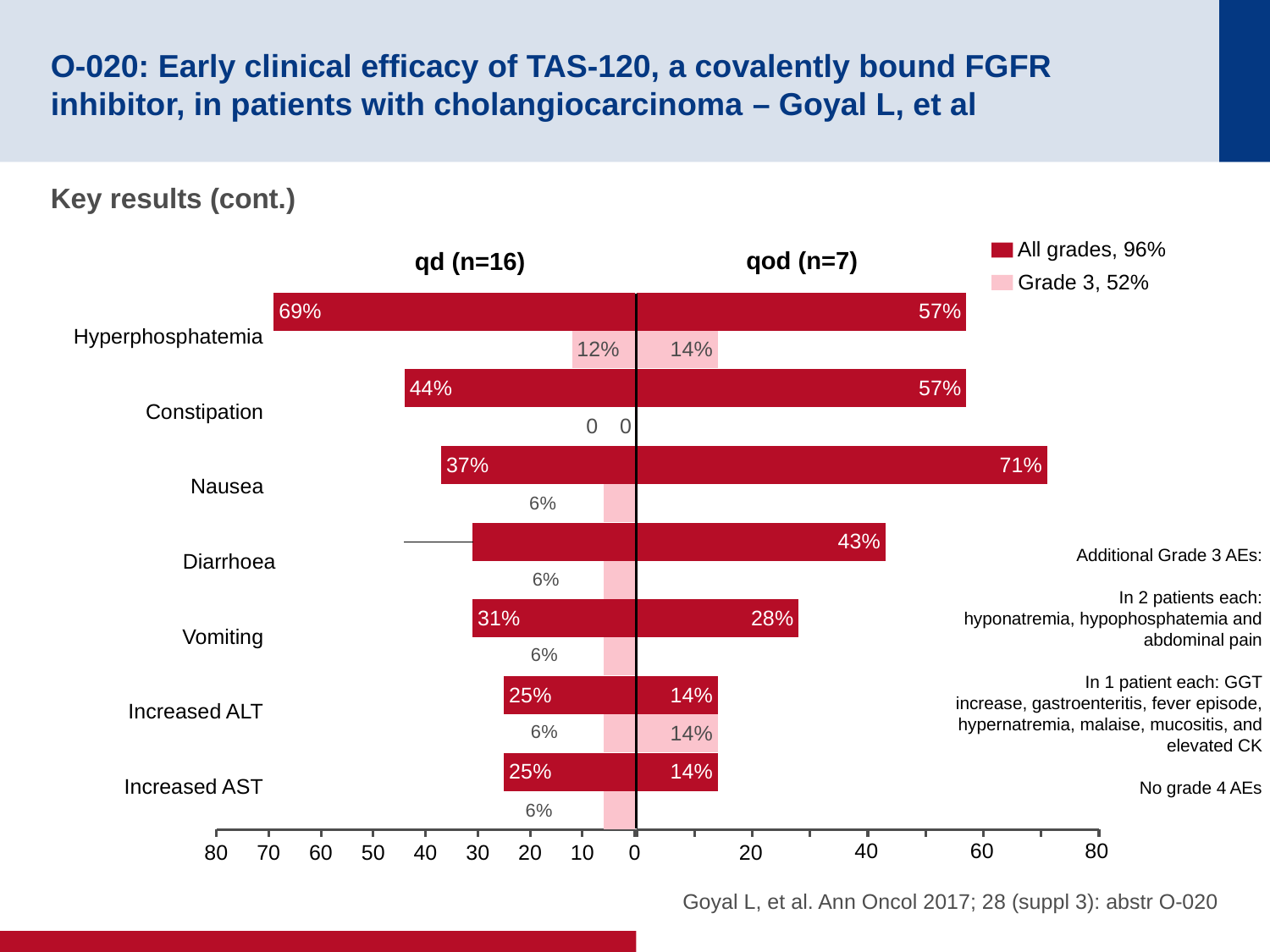

# O-020: Early clinical efficacy of TAS-120, a covalently bound FGFR inhibitor, in patients with cholangiocarcinoma – Goyal L, et al
Key results (cont.)
All grades, 96%
qod (n=7)
qd (n=16)

Grade 3, 52%

### Chart

| Category | All Grades2
n (%) | Grade 33
n (%) |
|---|---|---|
| Hyperphosphatemia | 69.0 | 12.0 |
| Constipation | 44.0 | 0.0 |
| Nausea | 37.0 | 6.0 |
| Diarrhea | 31.0 | 6.0 |
| Vomiting | 31.0 | 6.0 |
| Increased ALT | 25.0 | 6.0 |
| Increased AST | 25.0 | 6.0 |

### Chart

| Category | All Grades
 | Grade 3
 |
|---|---|---|
| Hyperphosphatemia | 57.0 | 14.0 |
| Constipation | 57.0 | 0.0 |
| Nausea | 71.0 | 0.0 |
| Diarrhea | 43.0 | 0.0 |
| Vomiting | 28.0 | 0.0 |
| Alanine aminotransferase increased | 14.0 | 14.0 |
| Aspartate aminotransferase increased | 14.0 | 0.0 |
Hyperphosphatemia
Constipation
Nausea
Diarrhoea
	Additional Grade 3 AEs:
	In 2 patients each: hyponatremia, hypophosphatemia and abdominal pain
	In 1 patient each: GGT increase, gastroenteritis, fever episode, hypernatremia, malaise, mucositis, and elevated CK
	No grade 4 AEs

Vomiting
Increased ALT
Increased AST
80
60
40
20
Goyal L, et al. Ann Oncol 2017; 28 (suppl 3): abstr O-020